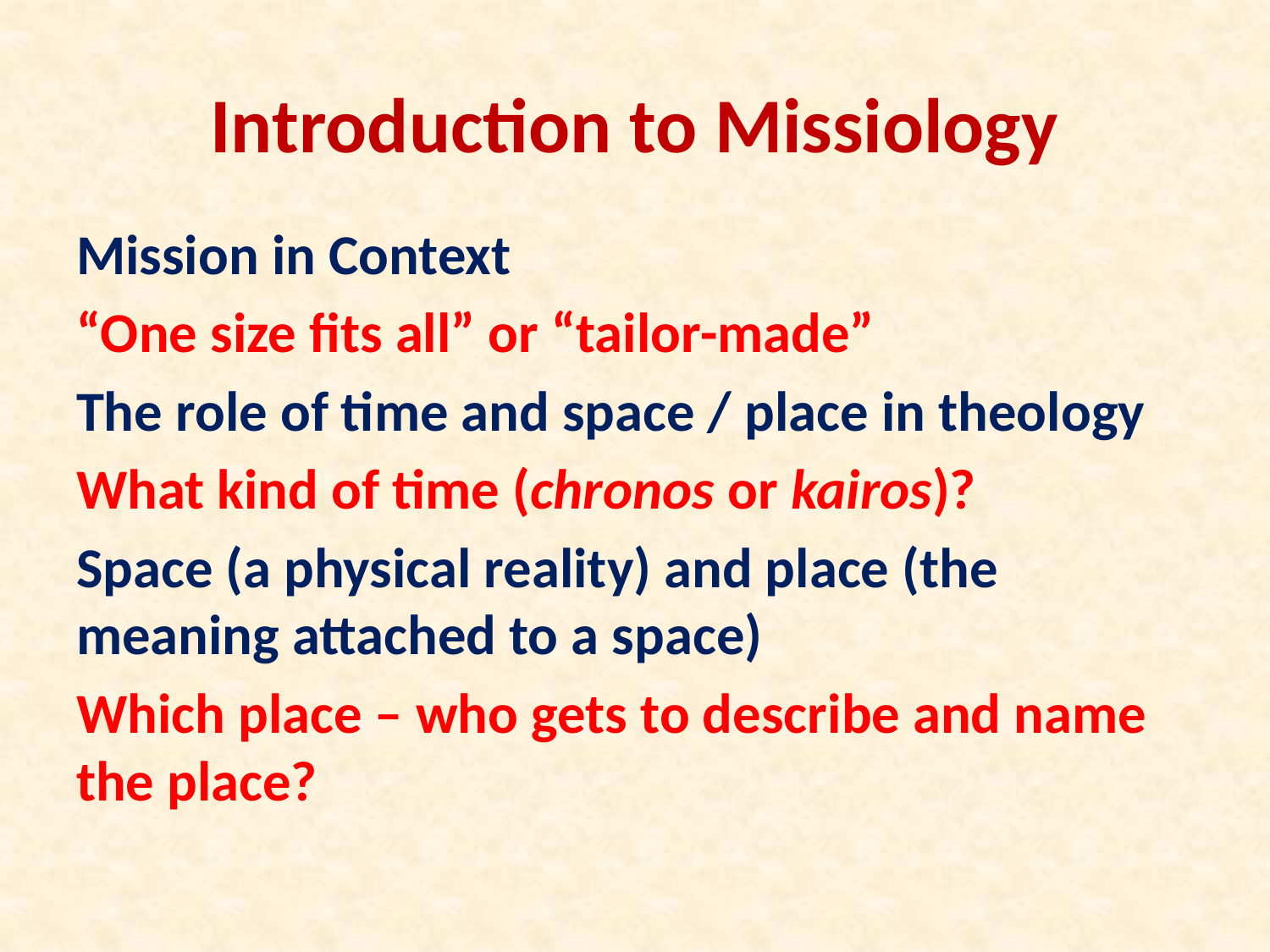

# Introduction to Missiology
Mission in Context
“One size fits all” or “tailor-made”
The role of time and space / place in theology
What kind of time (chronos or kairos)?
Space (a physical reality) and place (the meaning attached to a space)
Which place – who gets to describe and name the place?